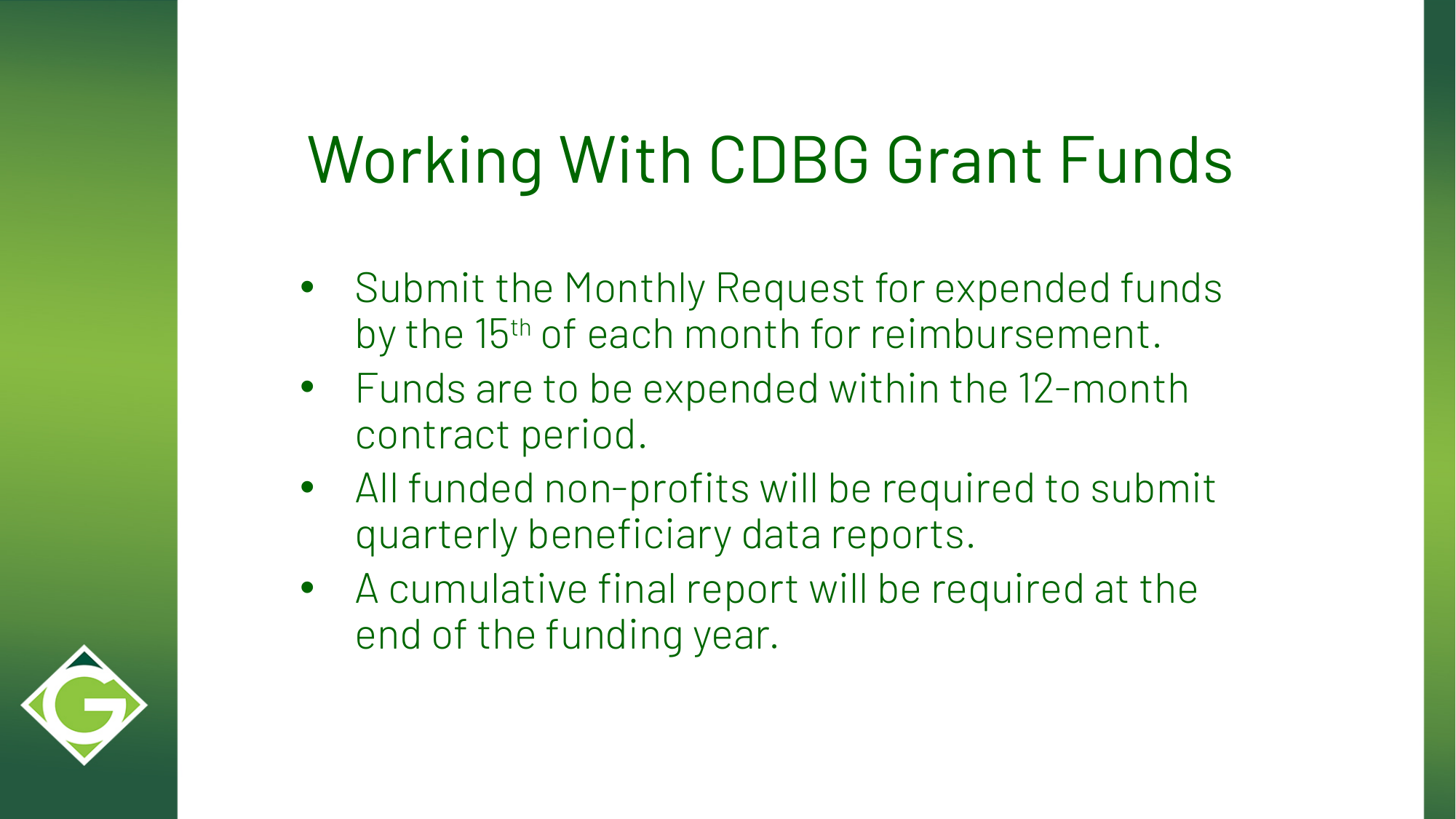

Working With CDBG Grant Funds
Submit the Monthly Request for expended funds by the 15th of each month for reimbursement.
Funds are to be expended within the 12-month contract period.
All funded non-profits will be required to submit quarterly beneficiary data reports.
A cumulative final report will be required at the end of the funding year.